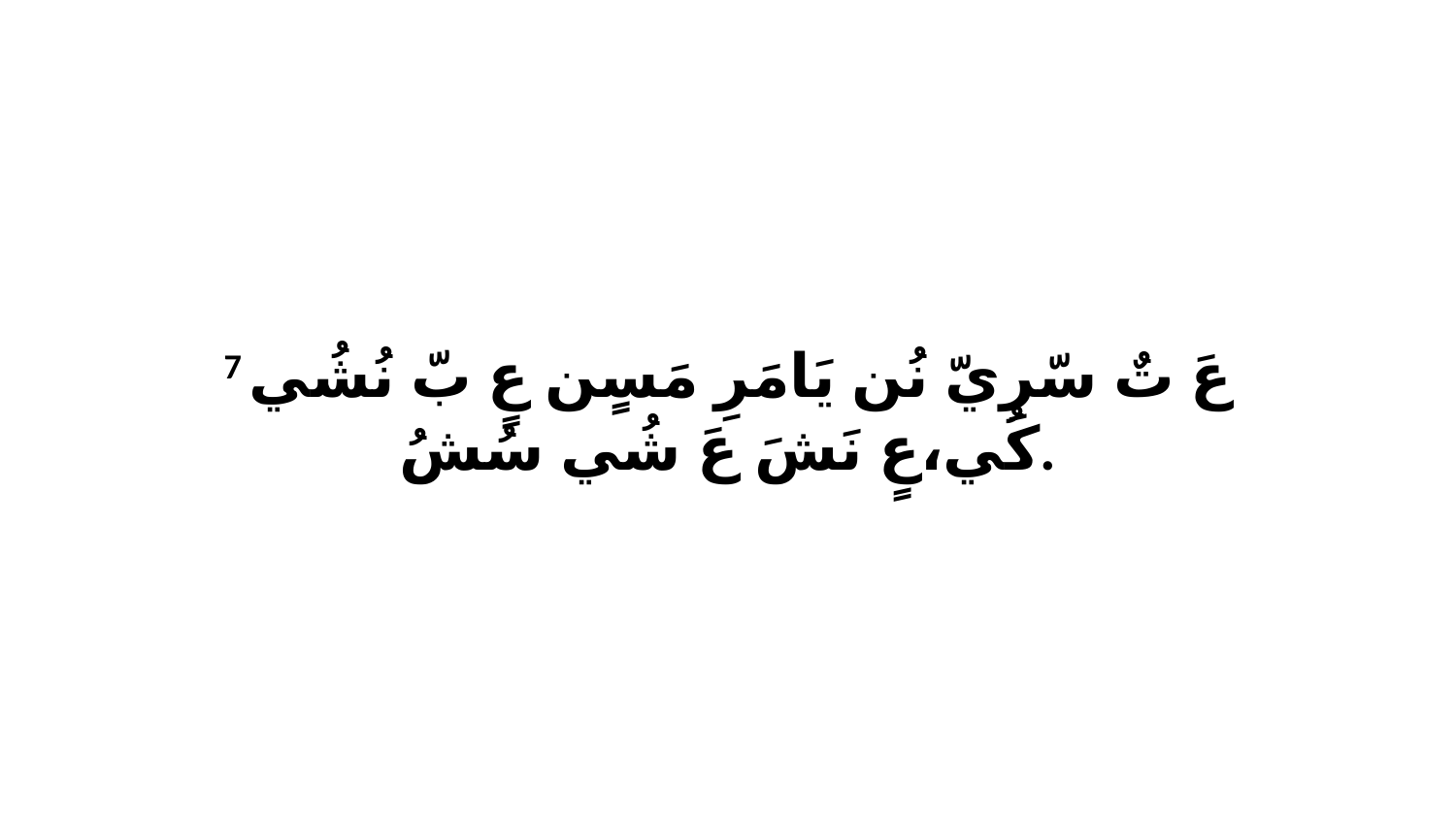

7 عَ تٌ سّرِيّ نُن يَامَرِ مَسٍن عٍ بّ نُشُي كُي،عٍ نَشَ عَ شُي سُشُ.